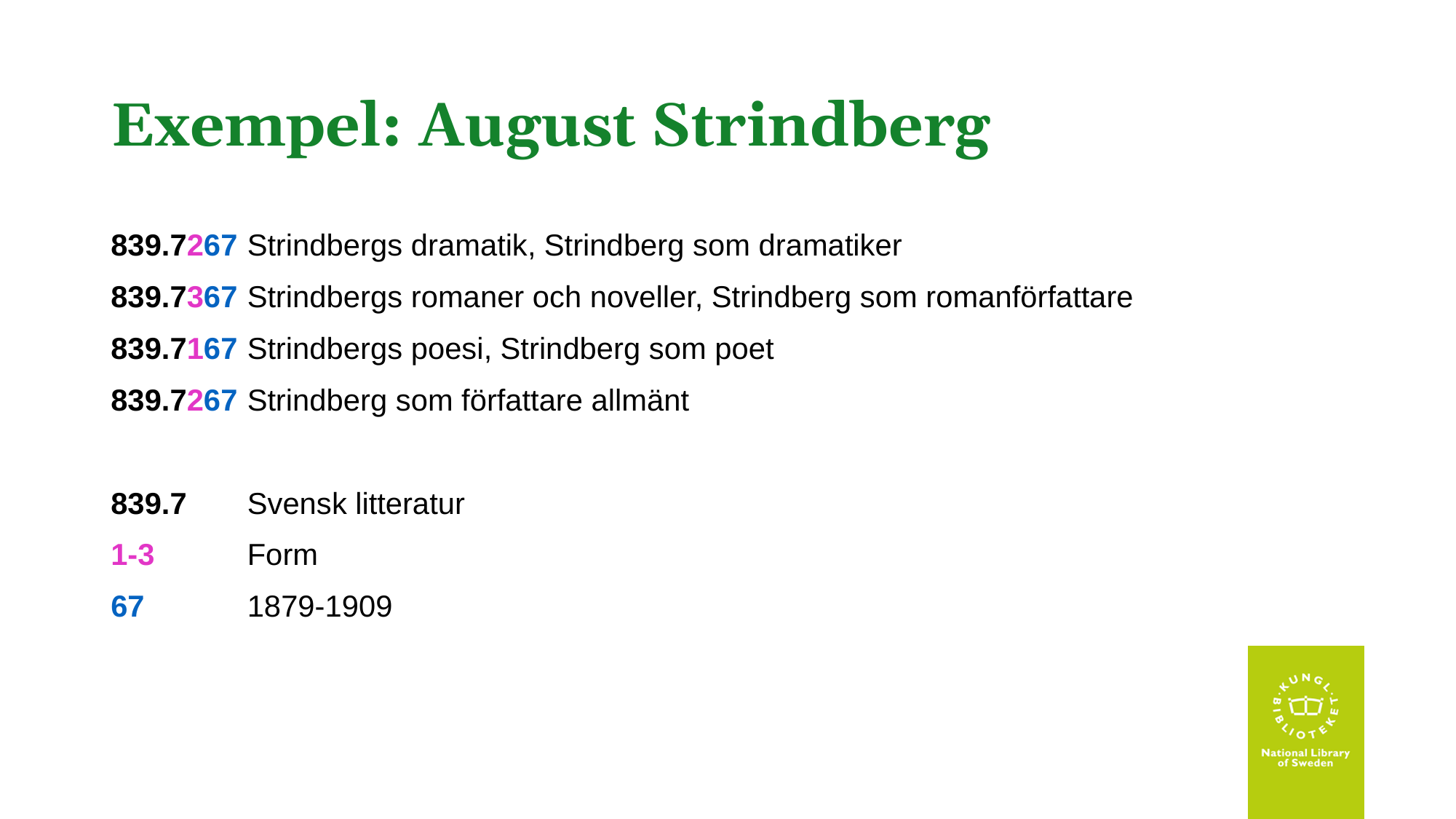

# Exempel: August Strindberg
839.7267	Strindbergs dramatik, Strindberg som dramatiker
839.7367	Strindbergs romaner och noveller, Strindberg som romanförfattare
839.7167	Strindbergs poesi, Strindberg som poet
839.7267	Strindberg som författare allmänt

839.7	Svensk litteratur
1-3	Form
67	1879-1909